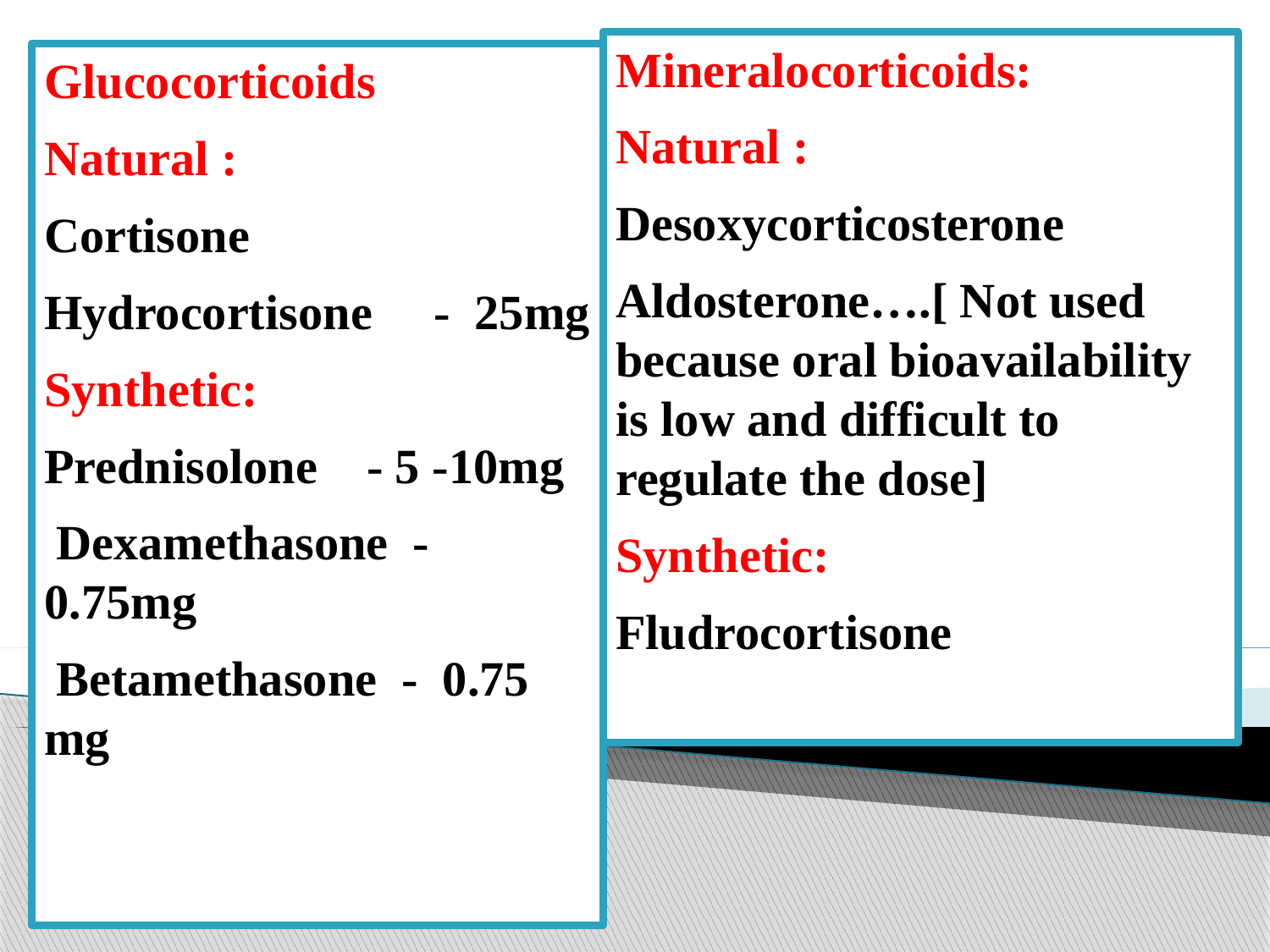

Mineralocorticoids:
Natural :
Desoxycorticosterone
Aldosterone….[ Not used because oral bioavailability is low and difficult to regulate the dose]
Synthetic:
Fludrocortisone

Glucocorticoids
Natural :
Cortisone
Hydrocortisone     -  25mg
Synthetic:
Prednisolone    - 5 -10mg
 Dexamethasone  - 0.75mg
 Betamethasone  -  0.75 mg